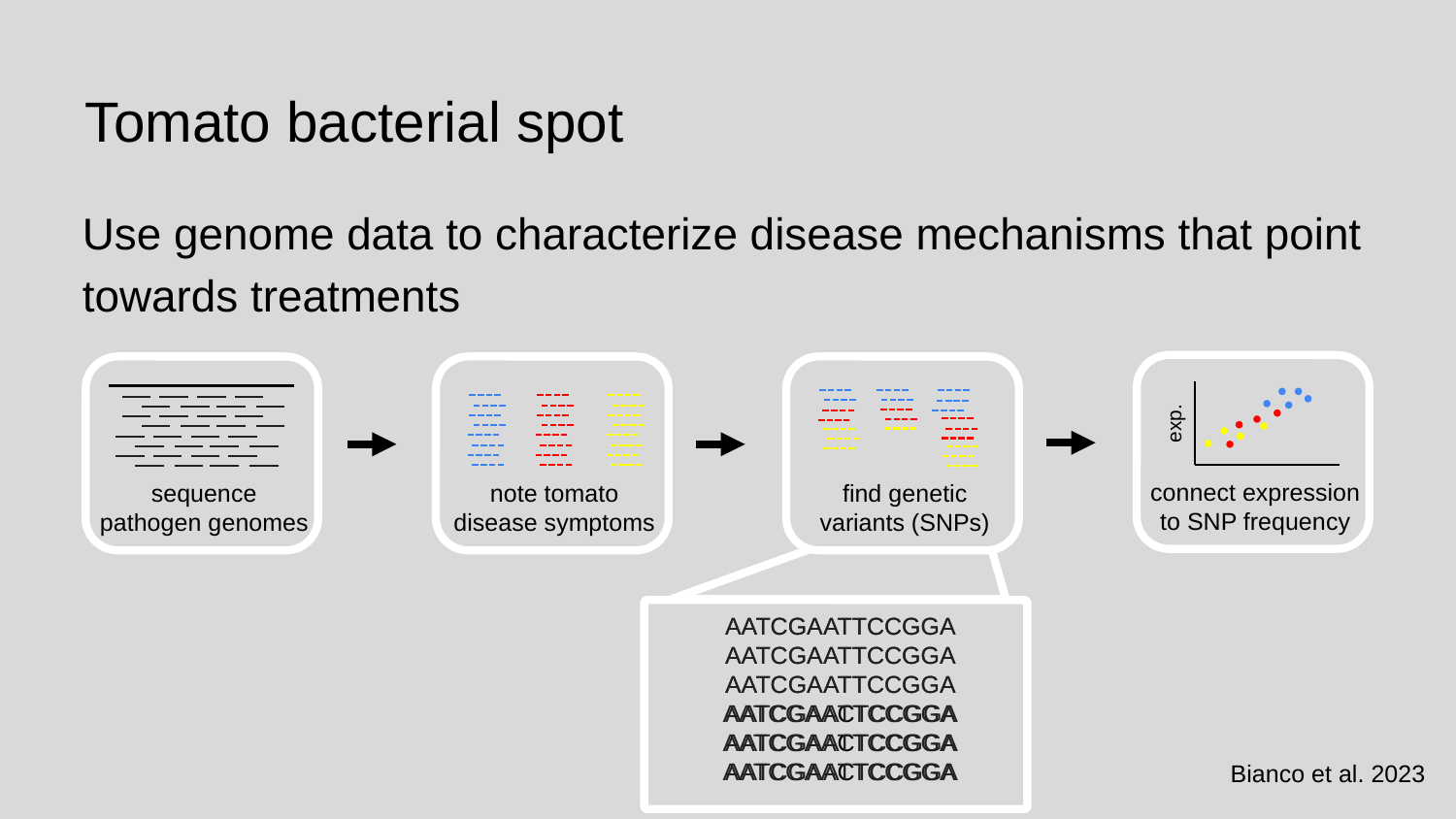

# Tomato bacterial spot
Use genome data to characterize disease mechanisms that point towards treatments

exp.

connect expression to SNP frequency

sequence pathogen genomes

note tomato disease symptoms

find genetic variants (SNPs)

AATCGAATTCCGGA
AATCGAATTCCGGA
AATCGAATTCCGGA
AATCGAACTCCGGA
AATCGAACTCCGGA
AATCGAACTCCGGA

AATCGAATTCCGGA
AATCGAATTCCGGA
AATCGAATTCCGGA
AATCGAATTCCGGA
AATCGAATTCCGGA
AATCGAATTCCGGA

Bianco et al. 2023